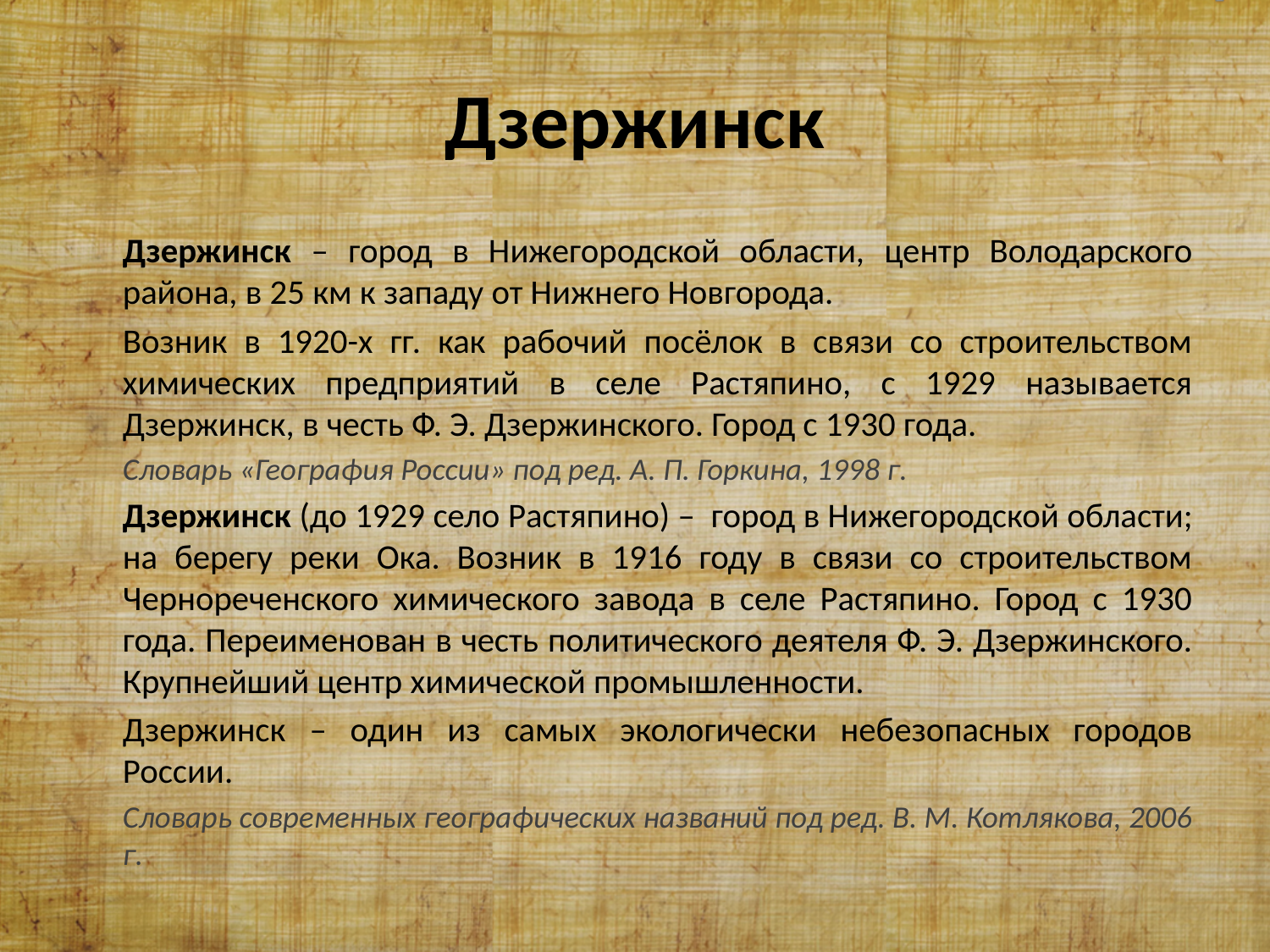

# Дзержинск
Дзержинск – город в Нижегородской области, центр Володарского района, в 25 км к западу от Нижнего Новгорода.
Возник в 1920-х гг. как рабочий посёлок в связи со строительством химических предприятий в селе Растяпино, с 1929 называется Дзержинск, в честь Ф. Э. Дзержинского. Город с 1930 года.
Словарь «География России» под ред. А. П. Горкина, 1998 г.
Дзержинск (до 1929 село Растяпино) –  город в Нижегородской области; на берегу реки Ока. Возник в 1916 году в связи со строительством Чернореченского химического завода в селе Растяпино. Город с 1930 года. Переименован в честь политического деятеля Ф. Э. Дзержинского. Крупнейший центр химической промышленности.
Дзержинск – один из самых экологически небезопасных городов России.
Словарь современных географических названий под ред. В. М. Котлякова, 2006 г.